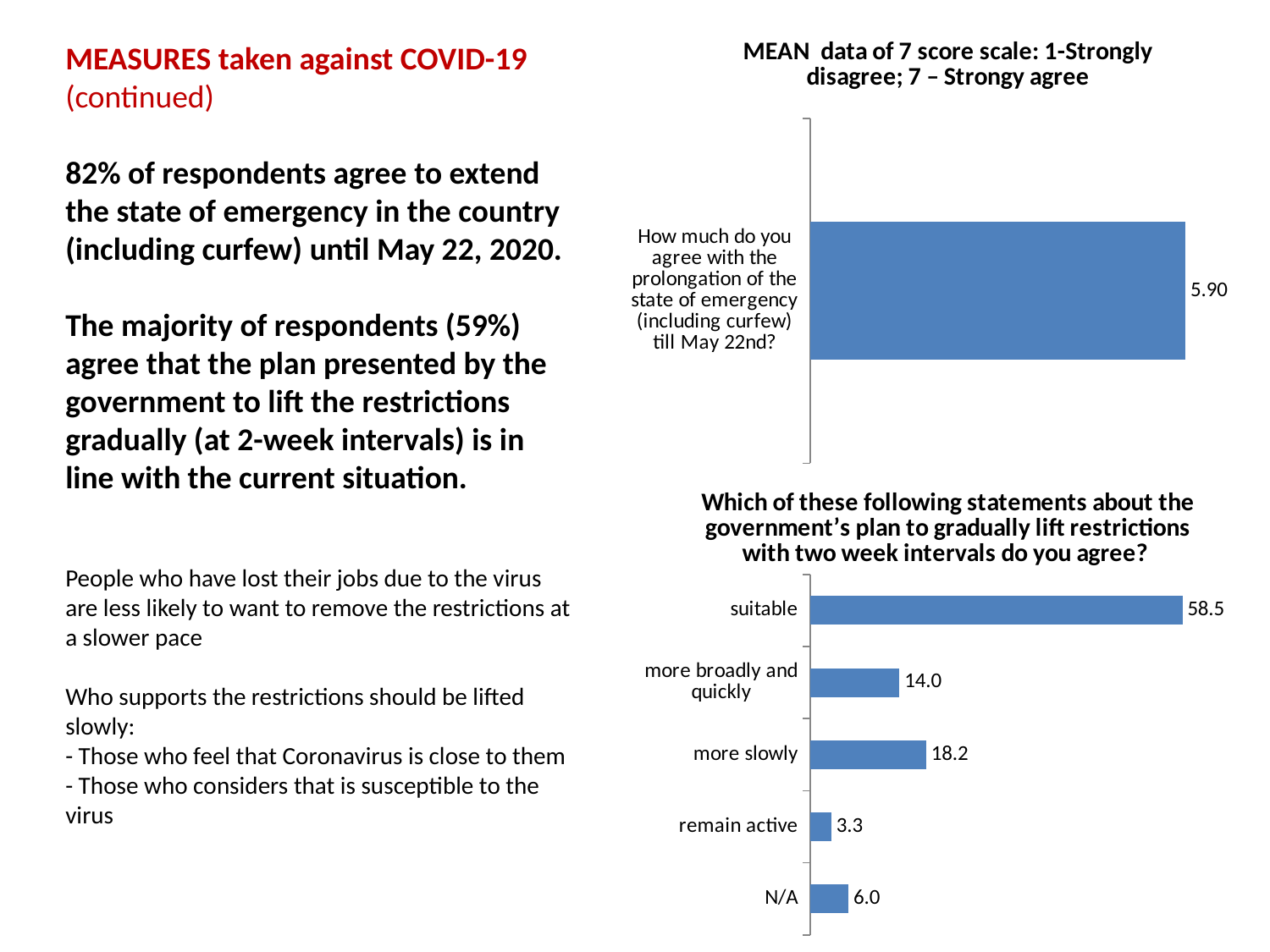

### Chart: MEAN  data of 7 score scale: 1-Strongly disagree; 7 – Strongy agree

| Category | Mean |
|---|---|
| How much do you agree with the prolongation of the state of emergency (including curfew) till May 22nd? | 5.895876288659791 |
MEASURES taken against COVID-19 (continued)

82% of respondents agree to extend the state of emergency in the country (including curfew) until May 22, 2020.

The majority of respondents (59%) agree that the plan presented by the government to lift the restrictions gradually (at 2-week intervals) is in line with the current situation.

People who have lost their jobs due to the virus
are less likely to want to remove the restrictions at a slower pace

Who supports the restrictions should be lifted slowly:
- Those who feel that Coronavirus is close to them
- Those who considers that is susceptible to the virus

### Chart: Which of these following statements about the government’s plan to gradually lift restrictions with two week intervals do you agree?

| Category | Which of these following statements about the government’s plan to gradually lift restrictions with two week intervals do you agree? |
|---|---|
| suitable | 58.5 |
| more broadly and quickly | 14.0 |
| more slowly | 18.2 |
| remain active | 3.3 |
| N/A | 6.0 |